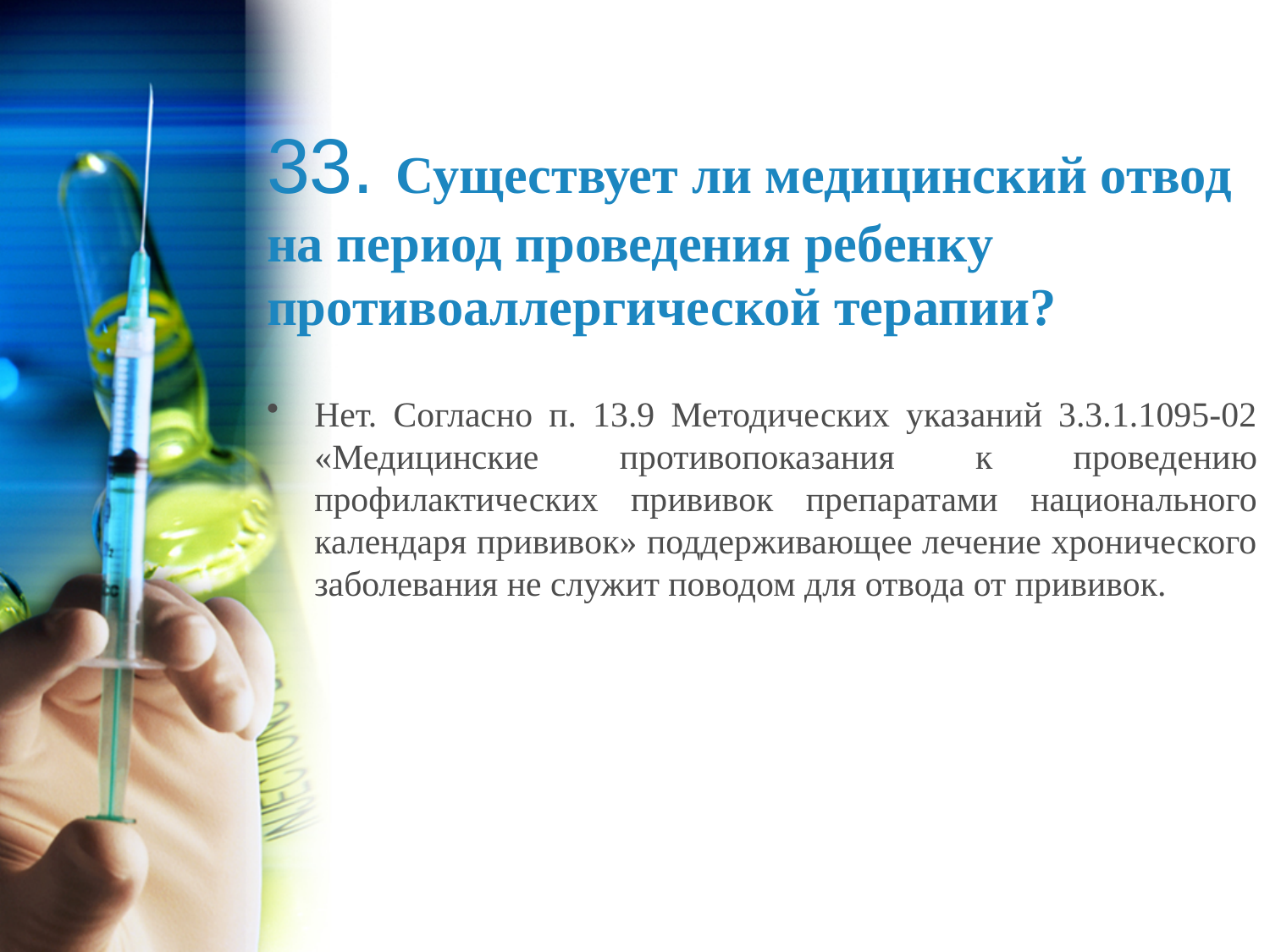

# 33. Существует ли медицинский отвод на период проведения ребенку противоаллергической терапии?

Нет. Согласно п. 13.9 Методических указаний 3.3.1.1095-02 «Медицинские противопоказания к проведению профилактических прививок препаратами национального календаря прививок» поддерживающее лечение хронического заболевания не служит поводом для отвода от прививок.